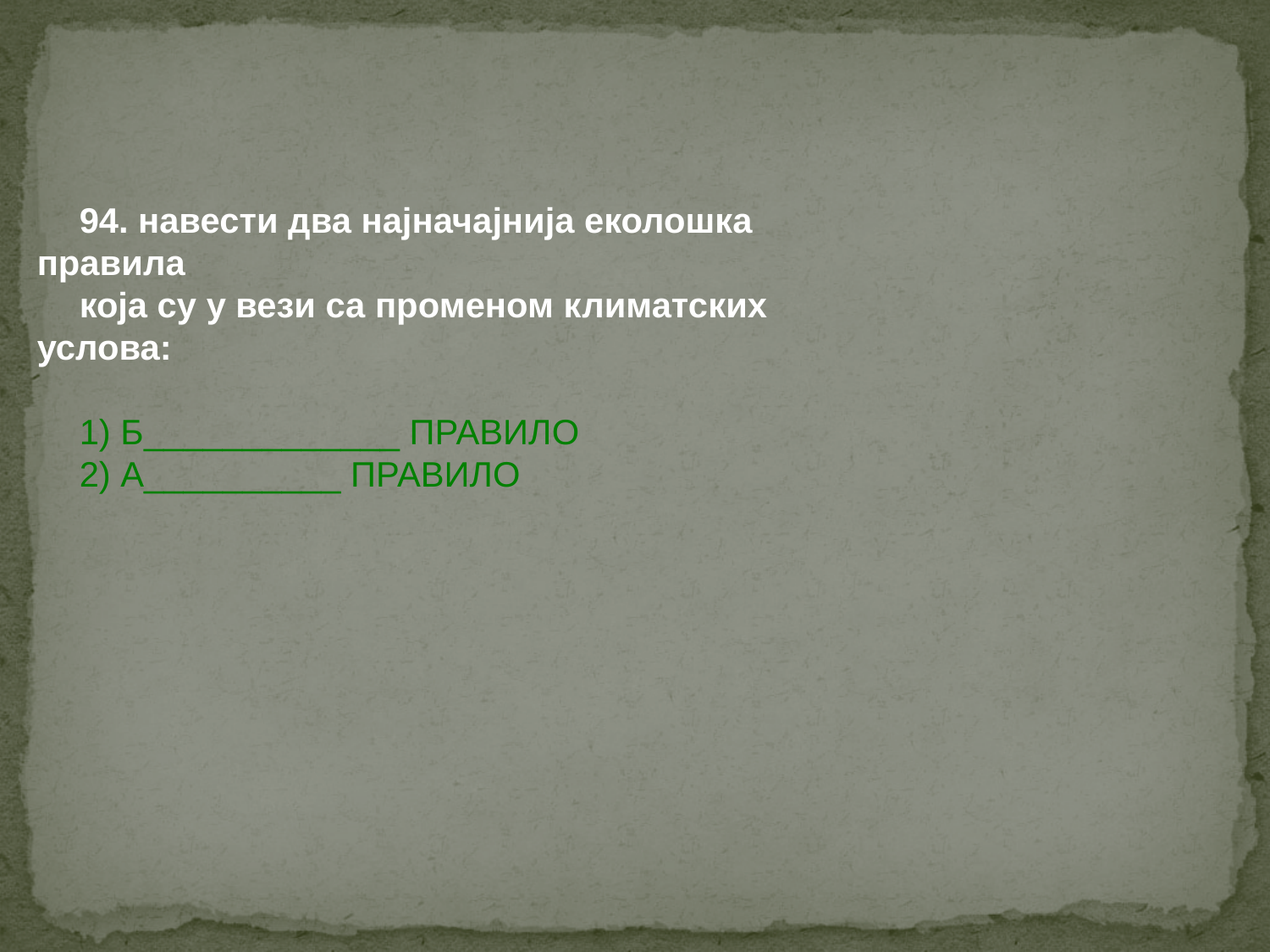

94. навести два најначајнија еколошка правила
која су у вези са променом климатских услова:

1) Б_____________ ПРАВИЛО
2) А__________ ПРАВИЛО